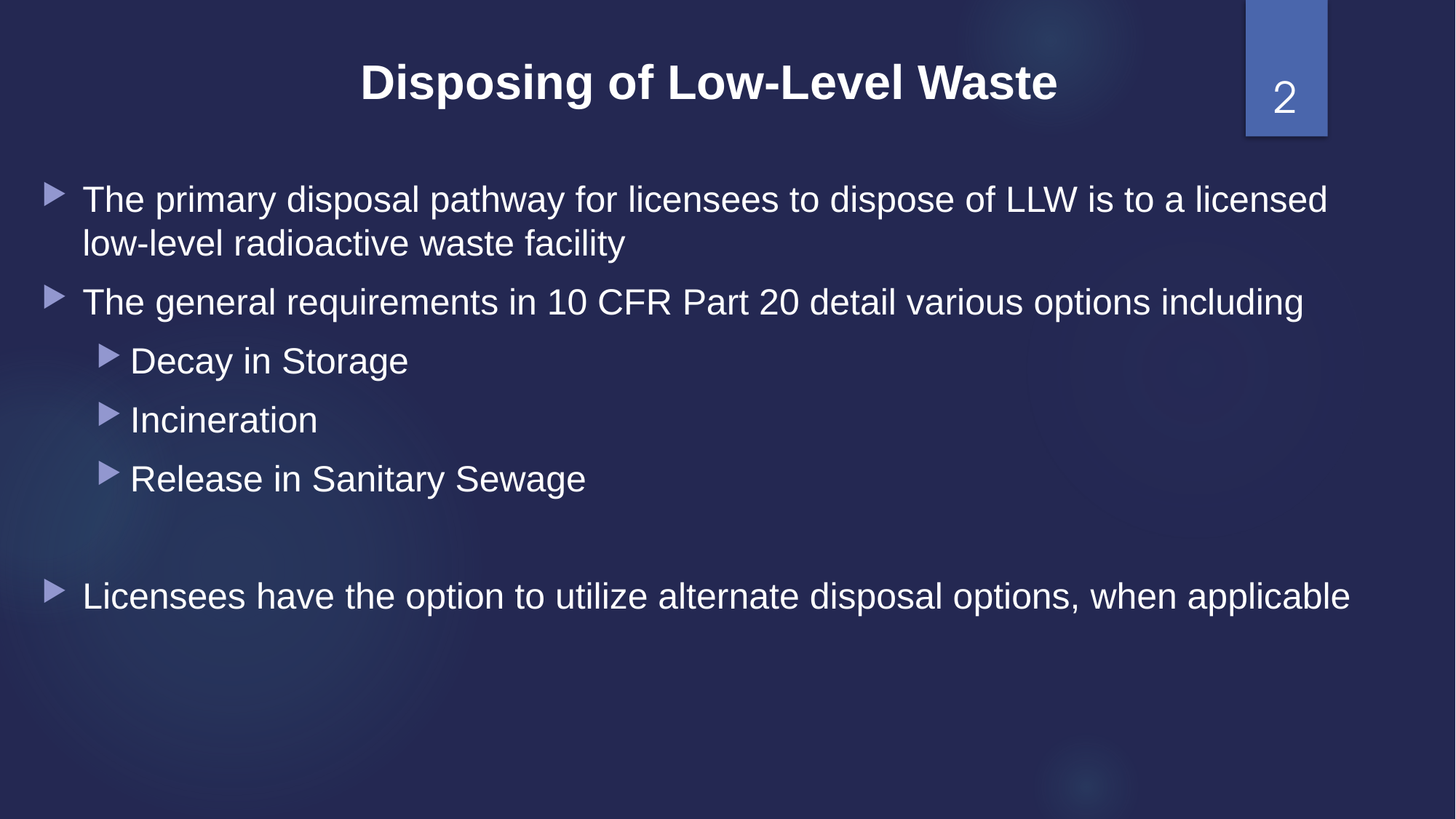

2
Disposing of Low-Level Waste
The primary disposal pathway for licensees to dispose of LLW is to a licensed low-level radioactive waste facility
The general requirements in 10 CFR Part 20 detail various options including
Decay in Storage
Incineration
Release in Sanitary Sewage

Licensees have the option to utilize alternate disposal options, when applicable